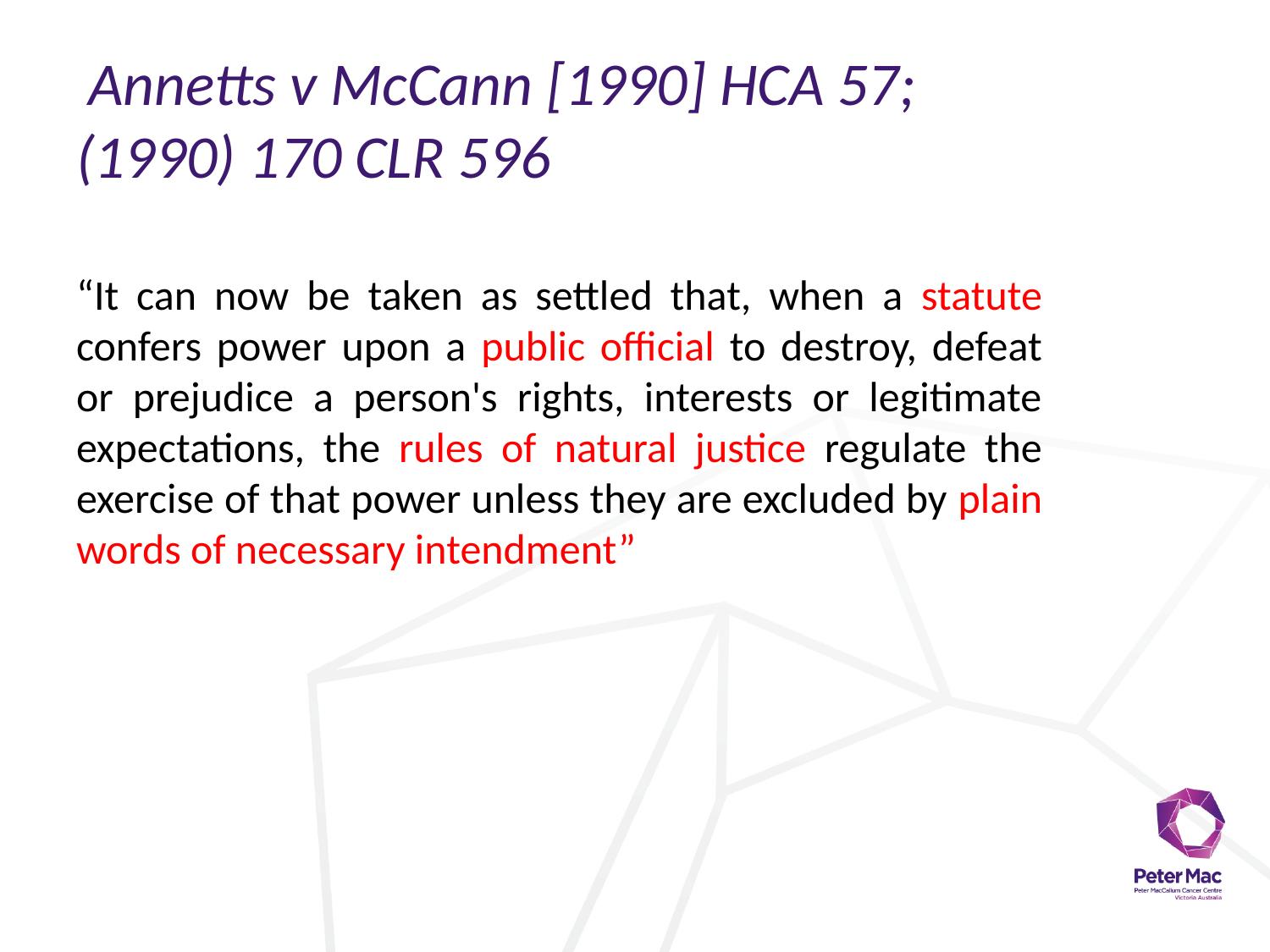

# Annetts v McCann [1990] HCA 57; (1990) 170 CLR 596
“It can now be taken as settled that, when a statute confers power upon a public official to destroy, defeat or prejudice a person's rights, interests or legitimate expectations, the rules of natural justice regulate the exercise of that power unless they are excluded by plain words of necessary intendment”